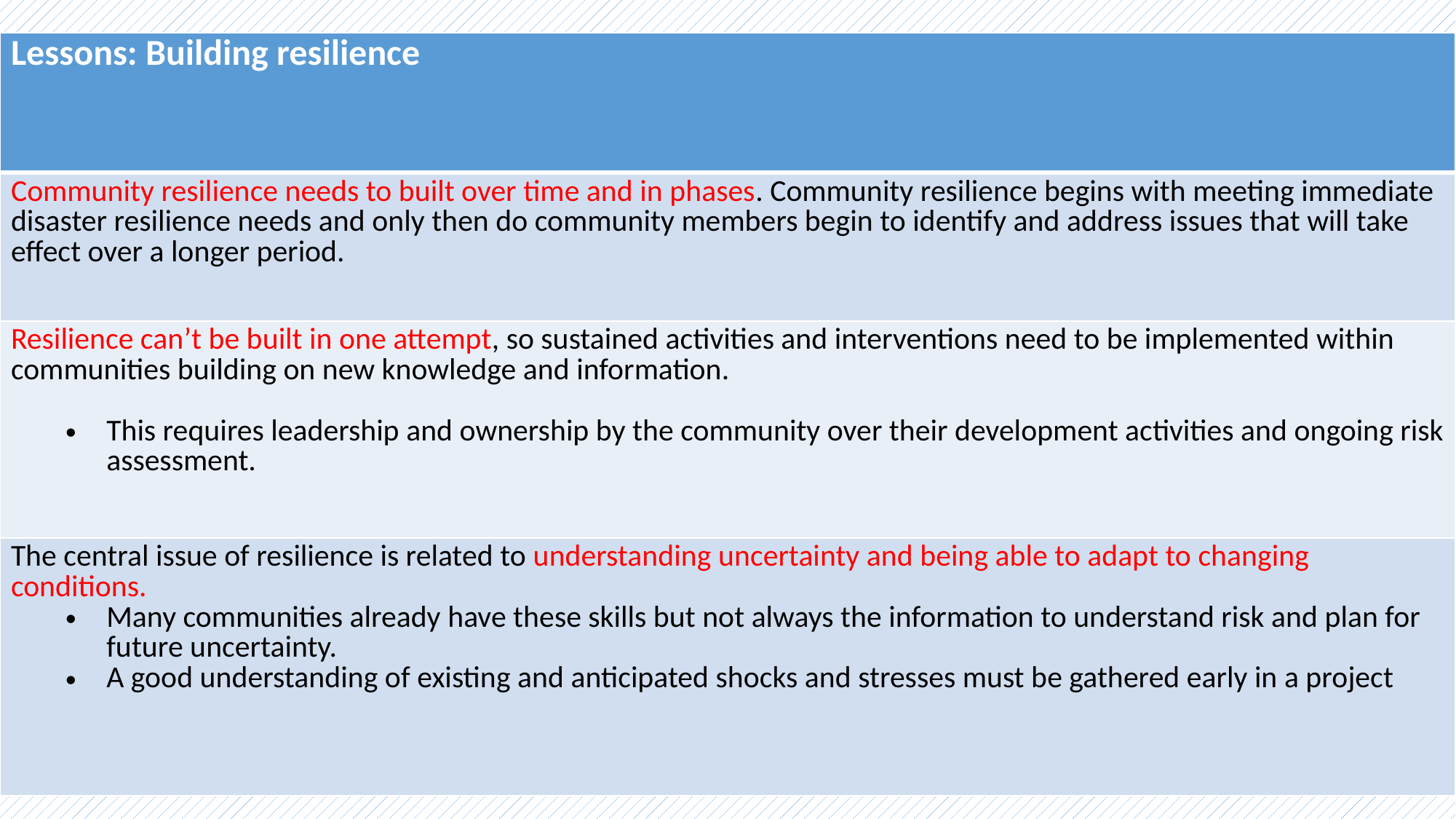

| Lessons: Building resilience |
| --- |
| Community resilience needs to built over time and in phases. Community resilience begins with meeting immediate disaster resilience needs and only then do community members begin to identify and address issues that will take effect over a longer period. |
| Resilience can’t be built in one attempt, so sustained activities and interventions need to be implemented within communities building on new knowledge and information. This requires leadership and ownership by the community over their development activities and ongoing risk assessment. |
| The central issue of resilience is related to understanding uncertainty and being able to adapt to changing conditions. Many communities already have these skills but not always the information to understand risk and plan for future uncertainty. A good understanding of existing and anticipated shocks and stresses must be gathered early in a project |